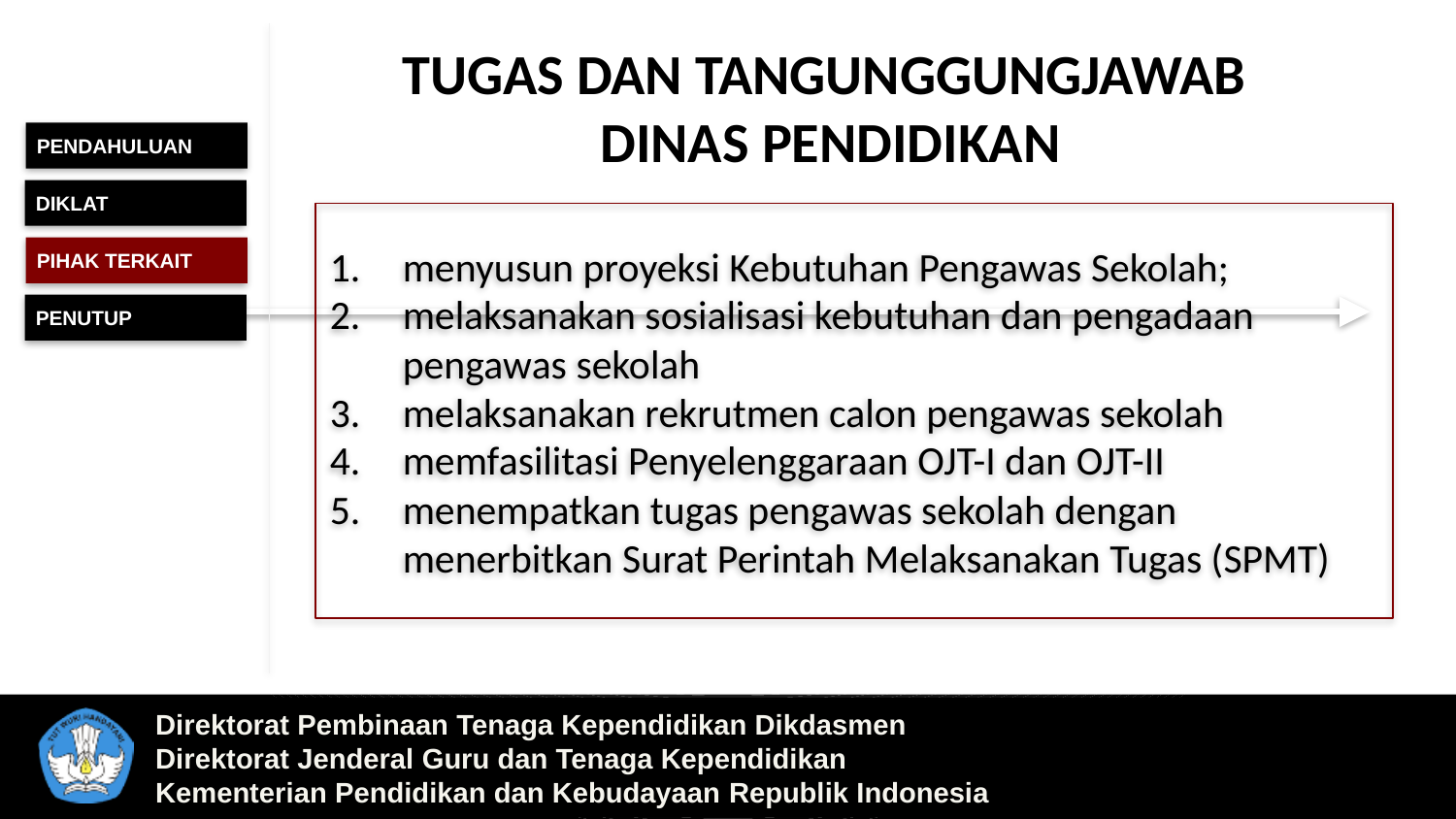

TUGAS DAN TANGUNGGUNGJAWAB
DINAS PENDIDIKAN
PENDAHULUAN
DIKLAT

menyusun proyeksi Kebutuhan Pengawas Sekolah;
melaksanakan sosialisasi kebutuhan dan pengadaan pengawas sekolah
melaksanakan rekrutmen calon pengawas sekolah
memfasilitasi Penyelenggaraan OJT-I dan OJT-II
menempatkan tugas pengawas sekolah dengan menerbitkan Surat Perintah Melaksanakan Tugas (SPMT)

PIHAK TERKAIT
PENUTUP
Direktorat Pembinaan Tenaga Kependidikan Dikdasmen
Direktorat Jenderal Guru dan Tenaga Kependidikan
Kementerian Pendidikan dan Kebudayaan Republik Indonesia